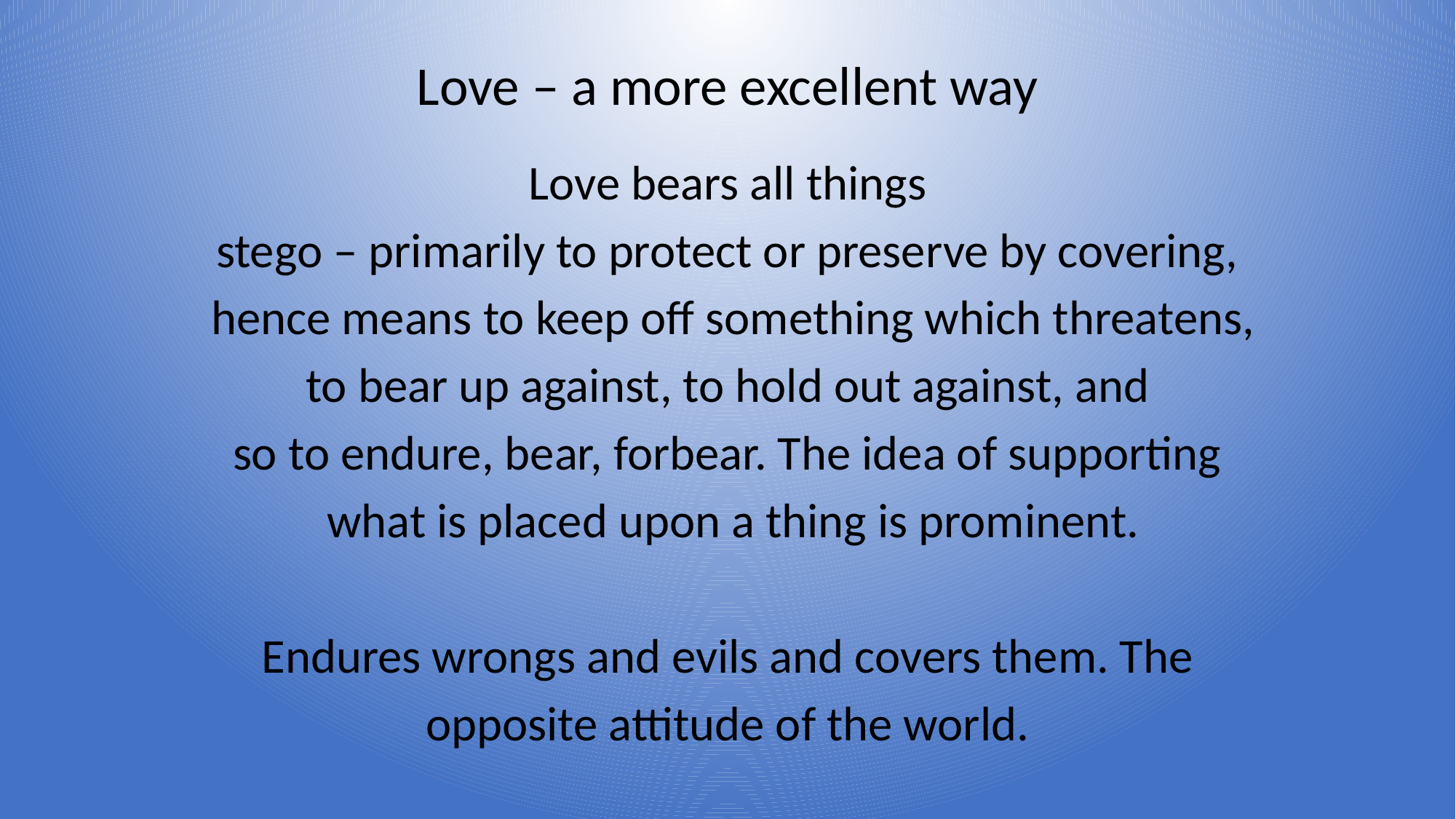

# Love – a more excellent way
Love bears all things
stego – primarily to protect or preserve by covering,
 hence means to keep off something which threatens,
 to bear up against, to hold out against, and
so to endure, bear, forbear. The idea of supporting
 what is placed upon a thing is prominent.

Endures wrongs and evils and covers them. The
opposite attitude of the world.